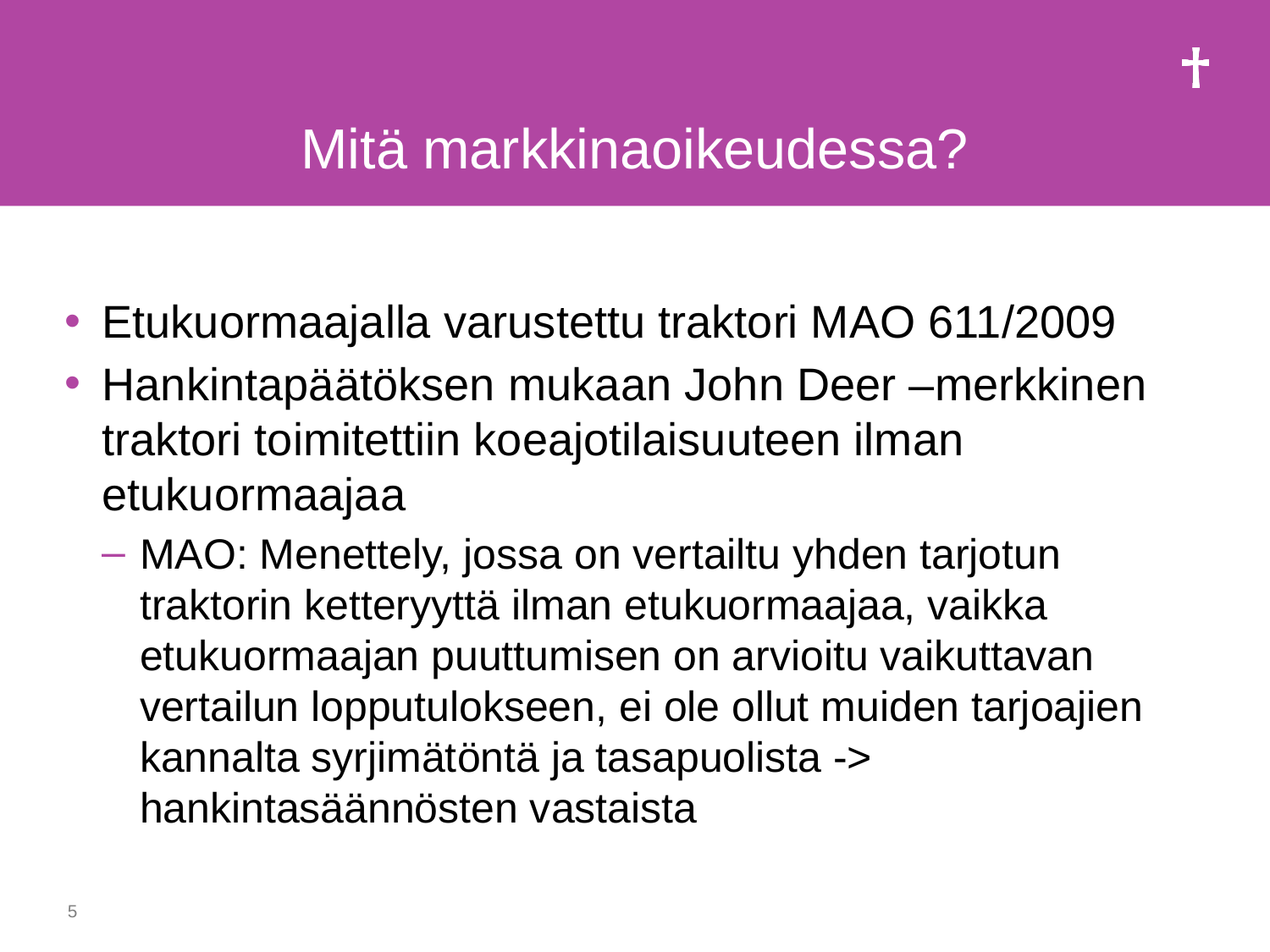

# Mitä markkinaoikeudessa?
Etukuormaajalla varustettu traktori MAO 611/2009
Hankintapäätöksen mukaan John Deer –merkkinen traktori toimitettiin koeajotilaisuuteen ilman etukuormaajaa
MAO: Menettely, jossa on vertailtu yhden tarjotun  traktorin ketteryyttä ilman etukuormaajaa, vaikka etukuormaajan puuttumisen on arvioitu vaikuttavan vertailun lopputulokseen, ei ole ollut muiden tarjoajien kannalta syrjimätöntä ja tasapuolista -> hankintasäännösten vastaista
5